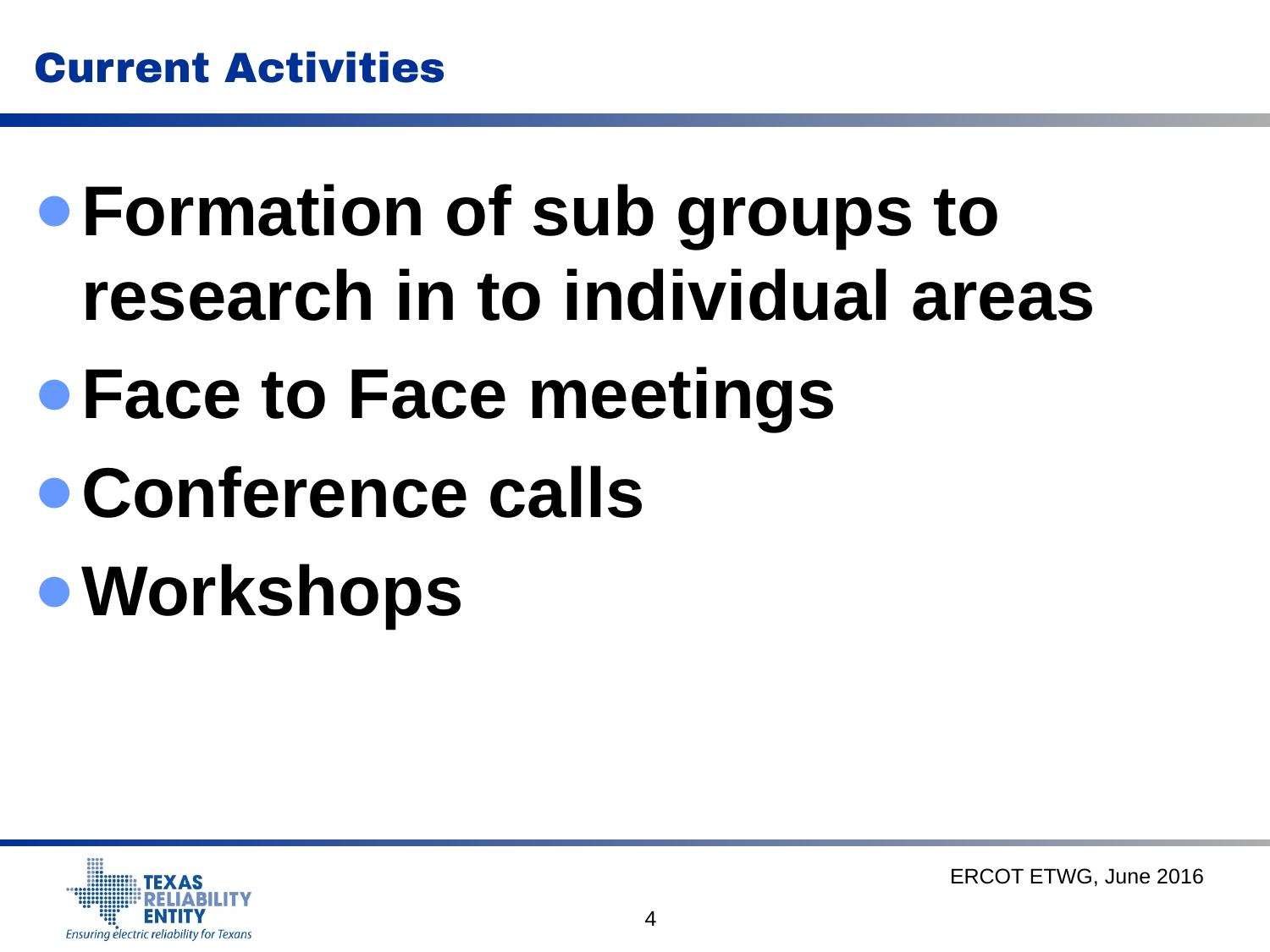

# Current Activities
Formation of sub groups to research in to individual areas
Face to Face meetings
Conference calls
Workshops
ERCOT ETWG, June 2016